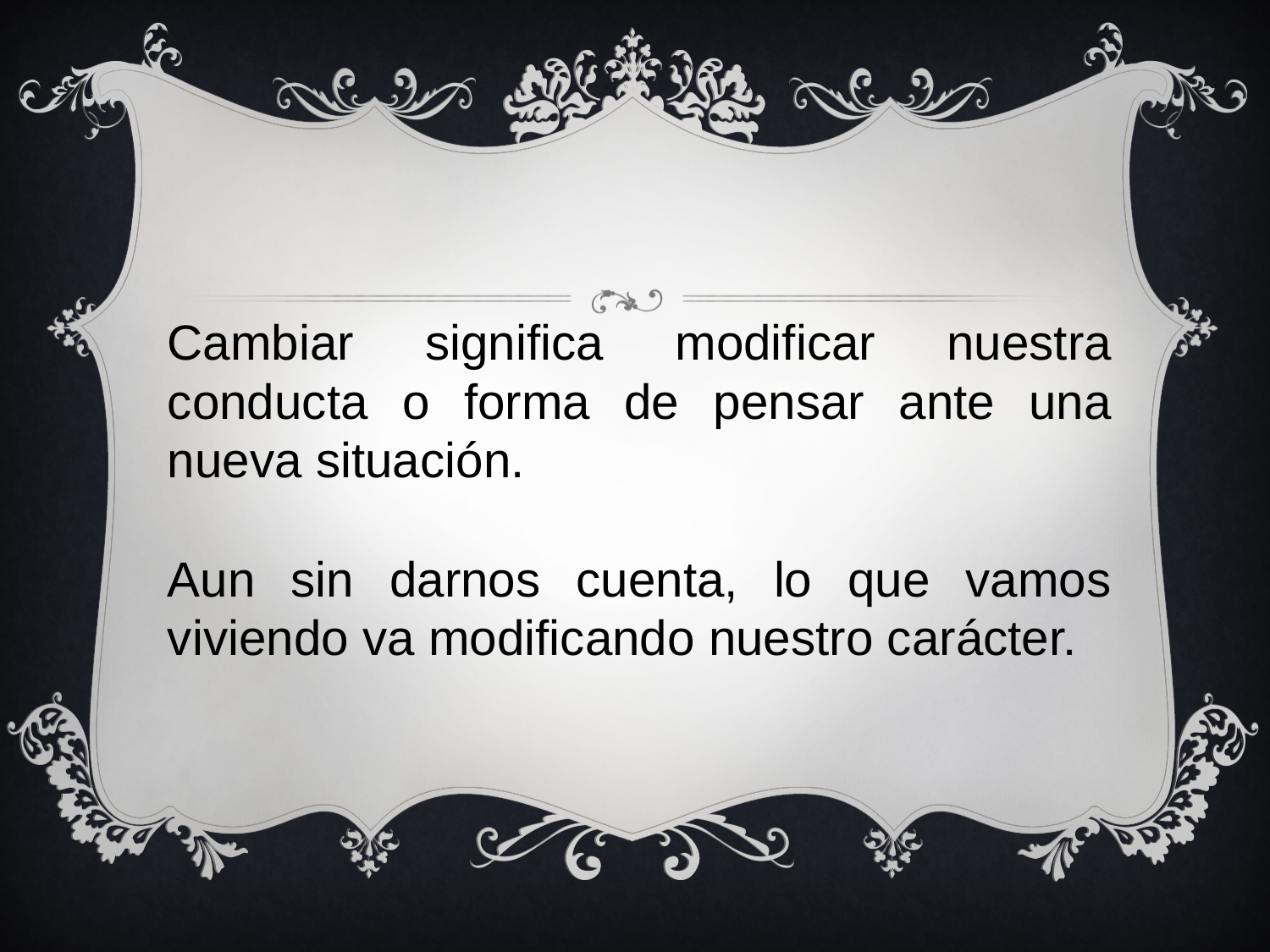

Cambiar significa modificar nuestra conducta o forma de pensar ante una nueva situación.

Aun sin darnos cuenta, lo que vamos viviendo va modificando nuestro carácter.